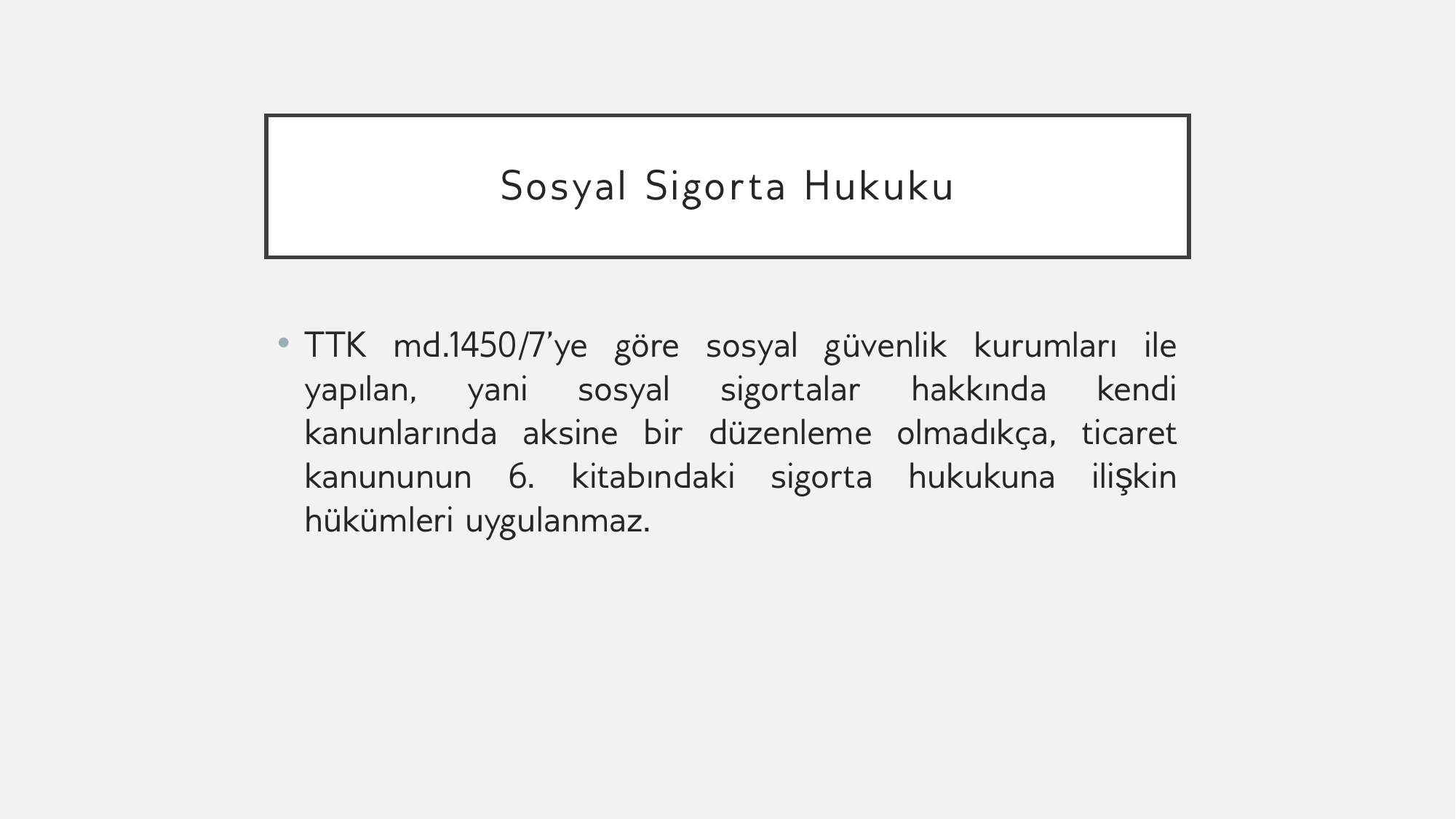

# Sosyal Sigorta Hukuku
TTK md.1450/7’ye göre sosyal güvenlik kurumları ile yapılan, yani sosyal sigortalar hakkında kendi kanunlarında aksine bir düzenleme olmadıkça, ticaret kanununun 6. kitabındaki sigorta hukukuna ilişkin hükümleri uygulanmaz.